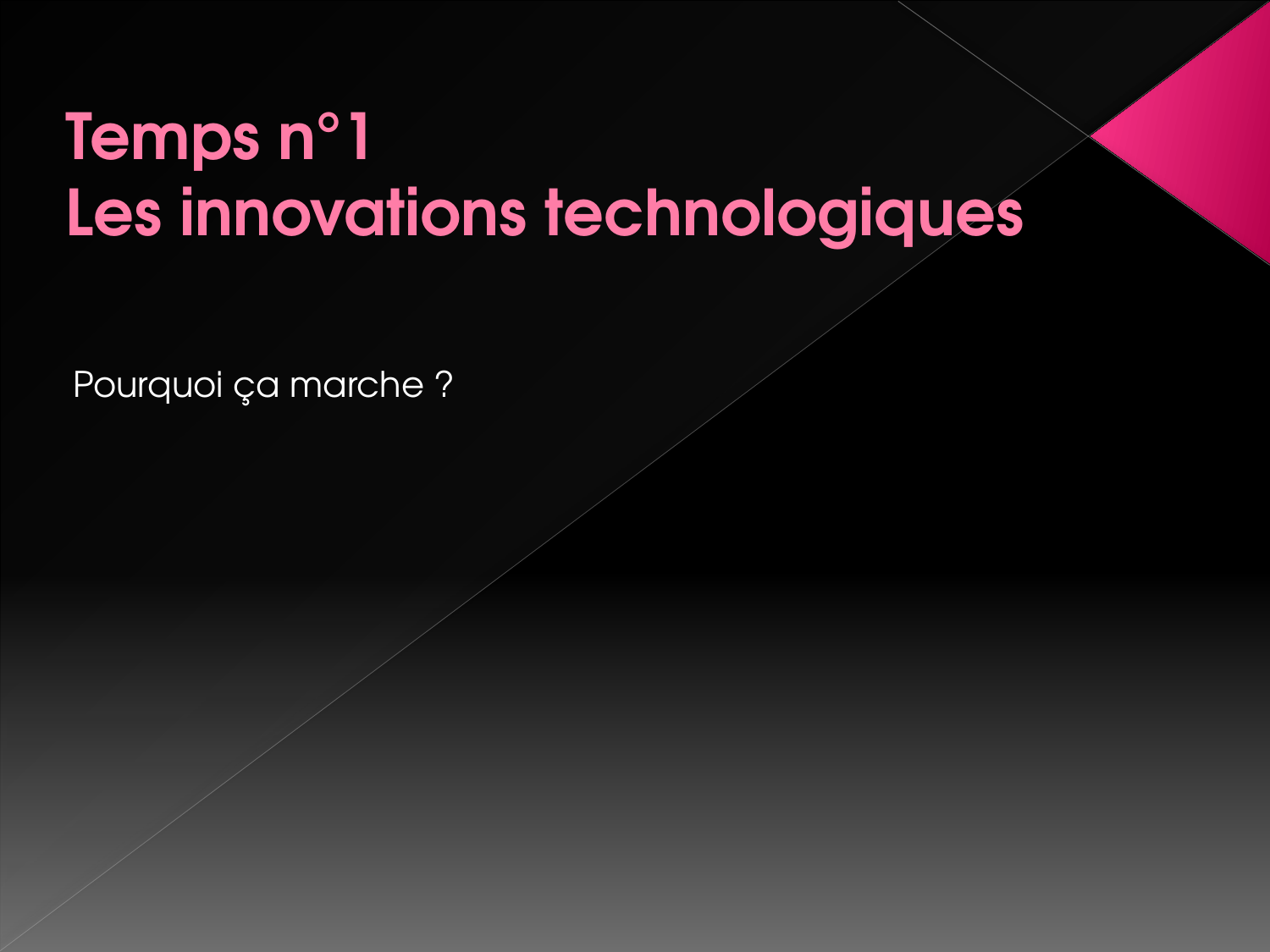

# Temps n°1 Les innovations technologiques
Pourquoi ça marche ?